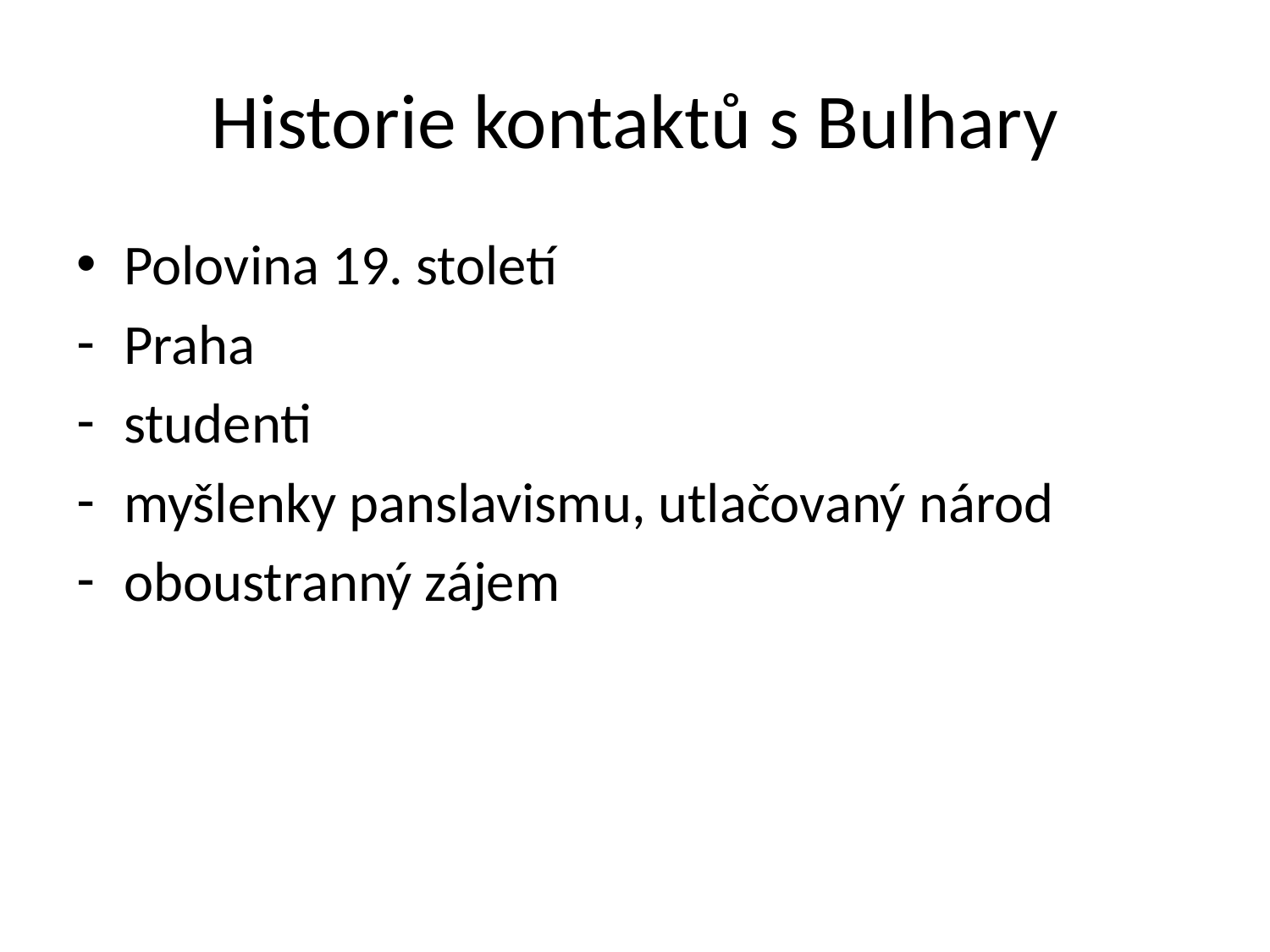

# Historie kontaktů s Bulhary
Polovina 19. století
Praha
studenti
myšlenky panslavismu, utlačovaný národ
oboustranný zájem